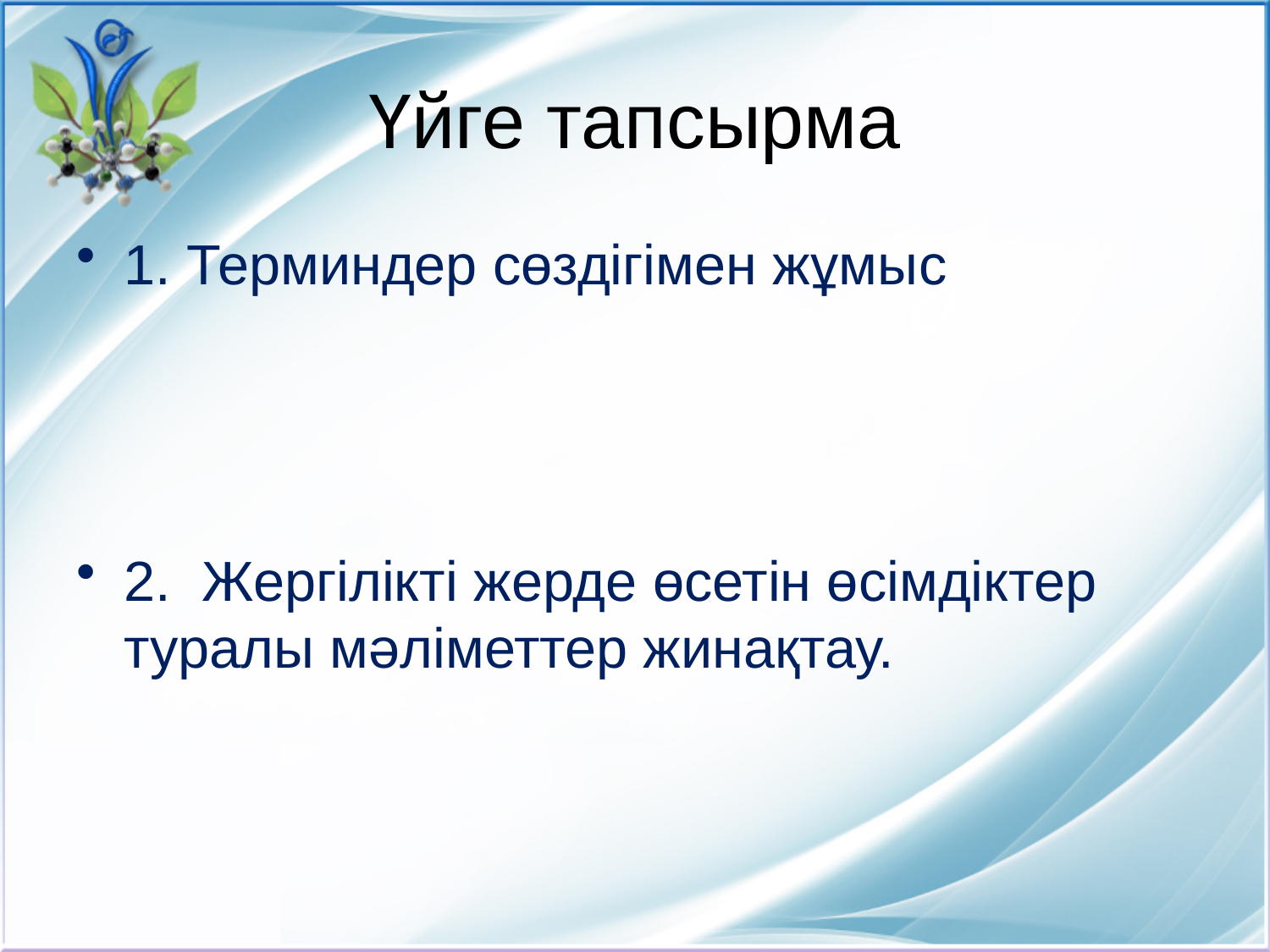

# Үйге тапсырма
1. Терминдер сөздігімен жұмыс

2.  Жергілікті жерде өсетін өсімдіктер туралы мәліметтер жинақтау.